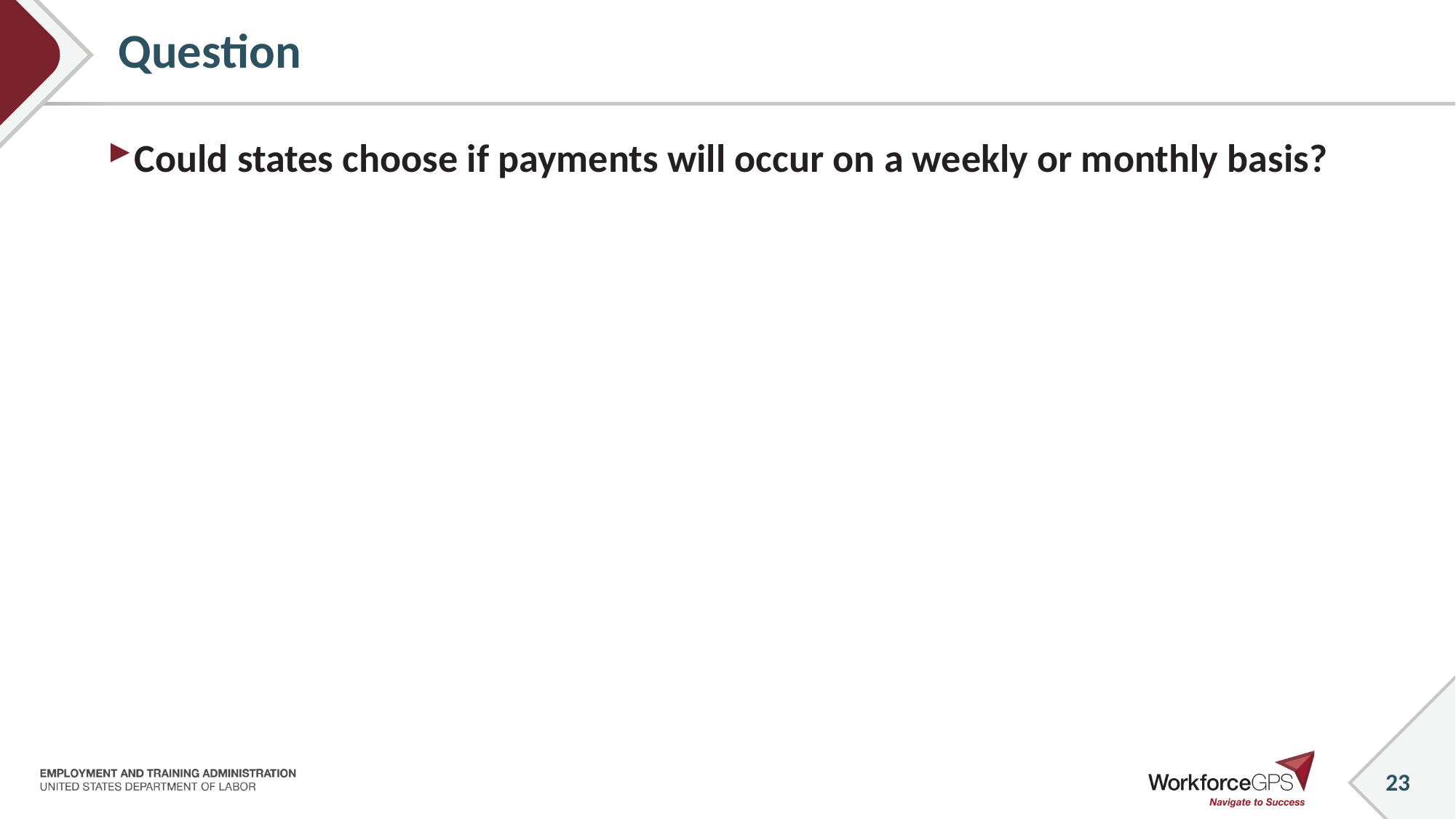

23
# Question
Could states choose if payments will occur on a weekly or monthly basis?